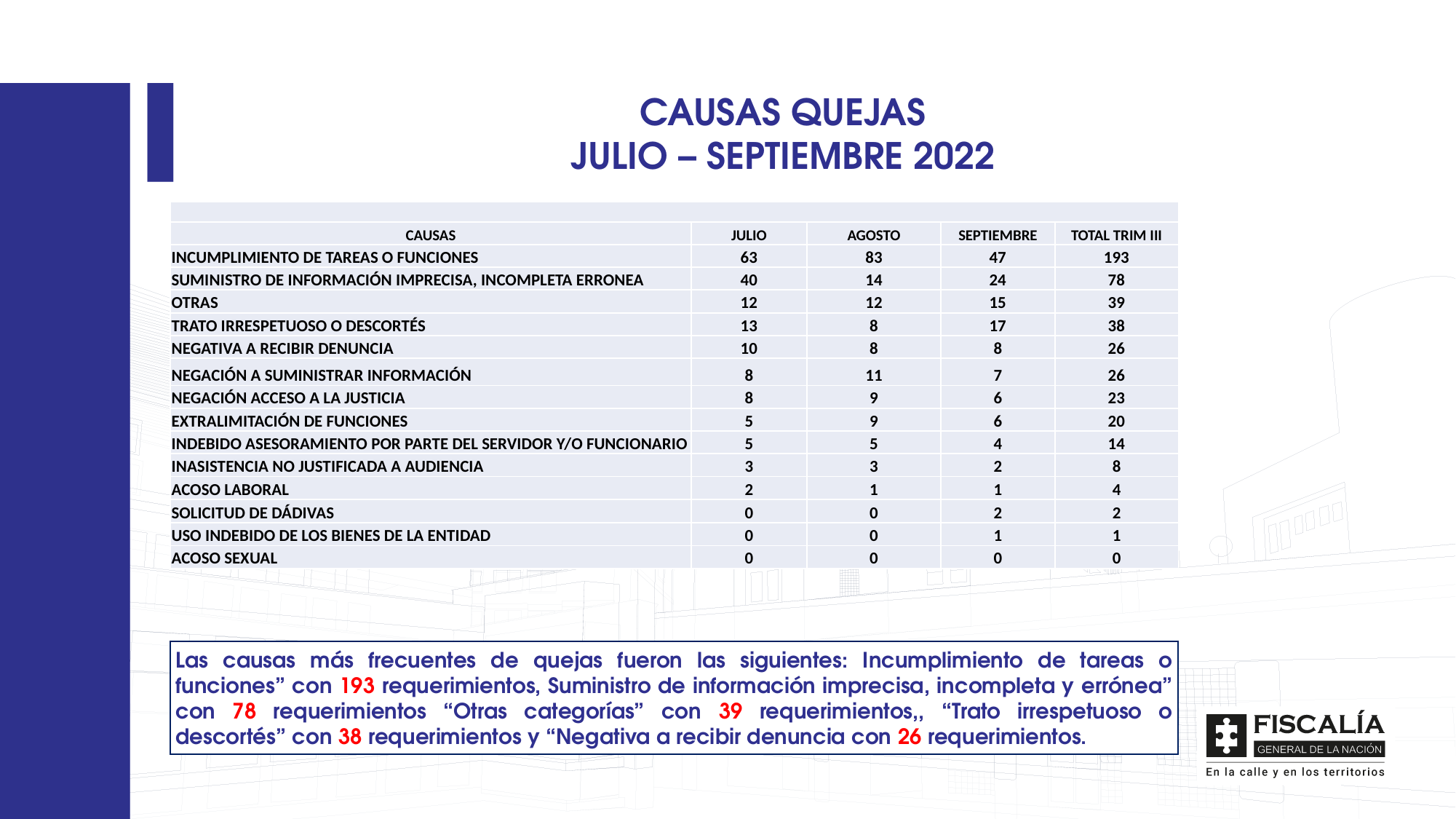

CAUSAS QUEJAS
JULIO – SEPTIEMBRE 2022
|  |  |  |  |  |
| --- | --- | --- | --- | --- |
| CAUSAS | JULIO | AGOSTO | SEPTIEMBRE | TOTAL TRIM III |
| INCUMPLIMIENTO DE TAREAS O FUNCIONES | 63 | 83 | 47 | 193 |
| SUMINISTRO DE INFORMACIÓN IMPRECISA, INCOMPLETA ERRONEA | 40 | 14 | 24 | 78 |
| OTRAS | 12 | 12 | 15 | 39 |
| TRATO IRRESPETUOSO O DESCORTÉS | 13 | 8 | 17 | 38 |
| NEGATIVA A RECIBIR DENUNCIA | 10 | 8 | 8 | 26 |
| NEGACIÓN A SUMINISTRAR INFORMACIÓN | 8 | 11 | 7 | 26 |
| NEGACIÓN ACCESO A LA JUSTICIA | 8 | 9 | 6 | 23 |
| EXTRALIMITACIÓN DE FUNCIONES | 5 | 9 | 6 | 20 |
| INDEBIDO ASESORAMIENTO POR PARTE DEL SERVIDOR Y/O FUNCIONARIO | 5 | 5 | 4 | 14 |
| INASISTENCIA NO JUSTIFICADA A AUDIENCIA | 3 | 3 | 2 | 8 |
| ACOSO LABORAL | 2 | 1 | 1 | 4 |
| SOLICITUD DE DÁDIVAS | 0 | 0 | 2 | 2 |
| USO INDEBIDO DE LOS BIENES DE LA ENTIDAD | 0 | 0 | 1 | 1 |
| ACOSO SEXUAL | 0 | 0 | 0 | 0 |
Las causas más frecuentes de quejas fueron las siguientes: Incumplimiento de tareas o funciones” con 193 requerimientos, Suministro de información imprecisa, incompleta y errónea” con 78 requerimientos “Otras categorías” con 39 requerimientos,, “Trato irrespetuoso o descortés” con 38 requerimientos y “Negativa a recibir denuncia con 26 requerimientos.